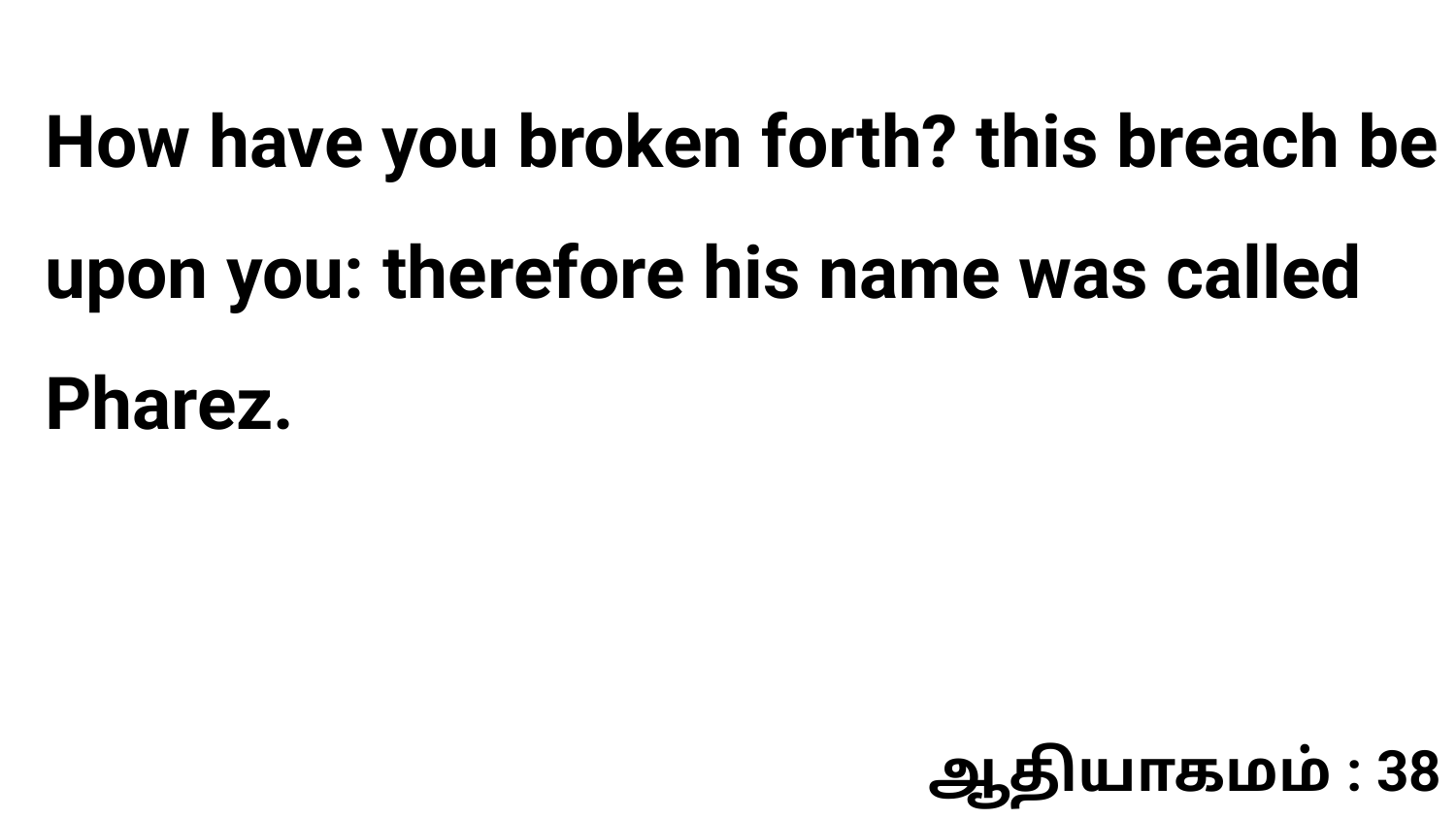

How have you broken forth? this breach be upon you: therefore his name was called Pharez.
ஆதியாகமம் : 38